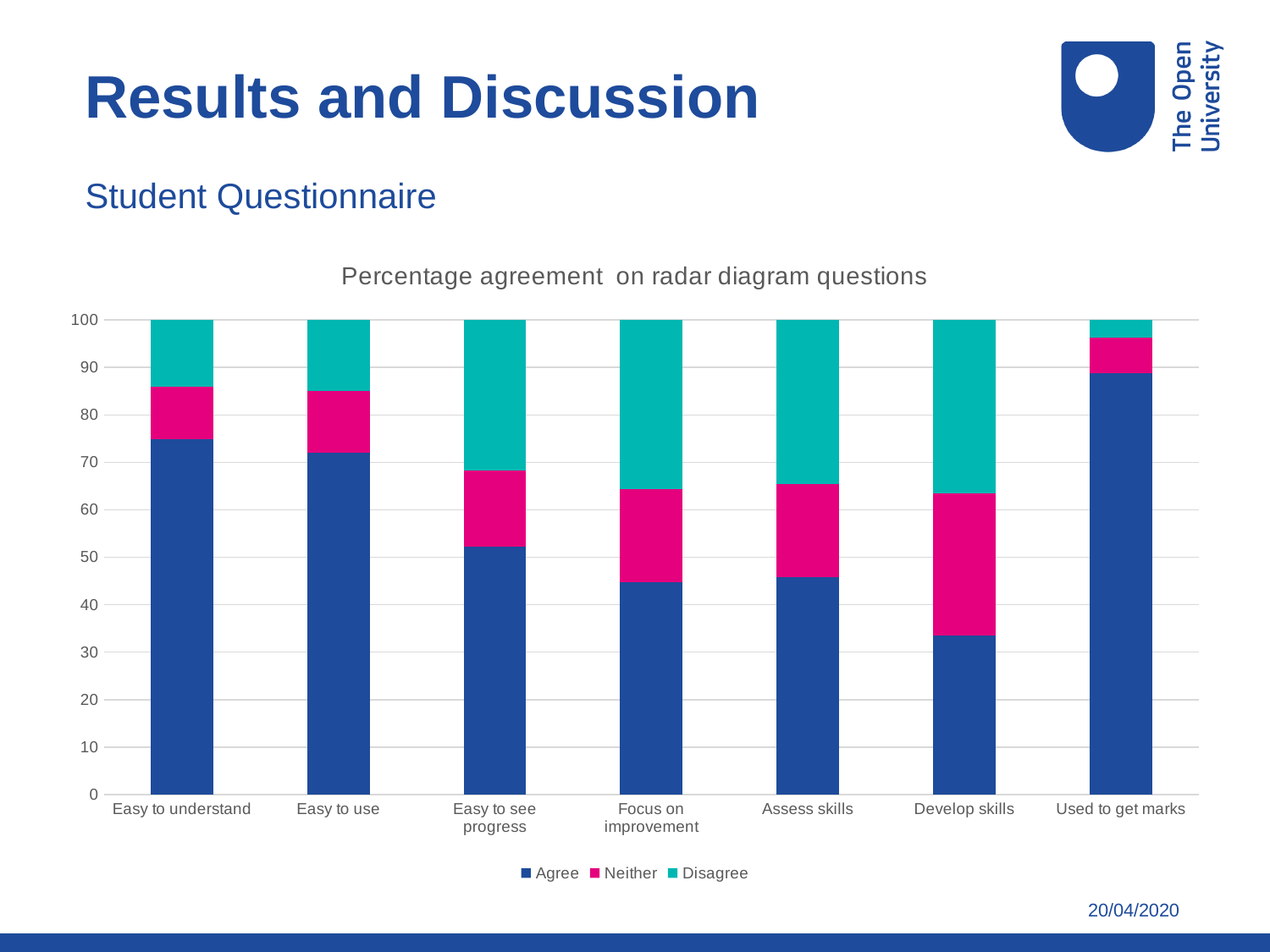

Results and Discussion
Student Questionnaire

### Chart: Percentage agreement  on radar diagram questions

| Category | Agree | Neither | Disagree |
|---|---|---|---|
| Easy to understand | 74.8 | 11.2 | 14.0 |
| Easy to use | 72.0 | 13.1 | 14.9 |
| Easy to see progress | 52.3 | 15.9 | 31.8 |
| Focus on improvement | 44.8 | 19.6 | 35.6 |
| Assess skills | 45.8 | 19.6 | 34.6 |
| Develop skills | 33.6 | 29.9 | 36.5 |
| Used to get marks | 88.8 | 7.5 | 3.7 |